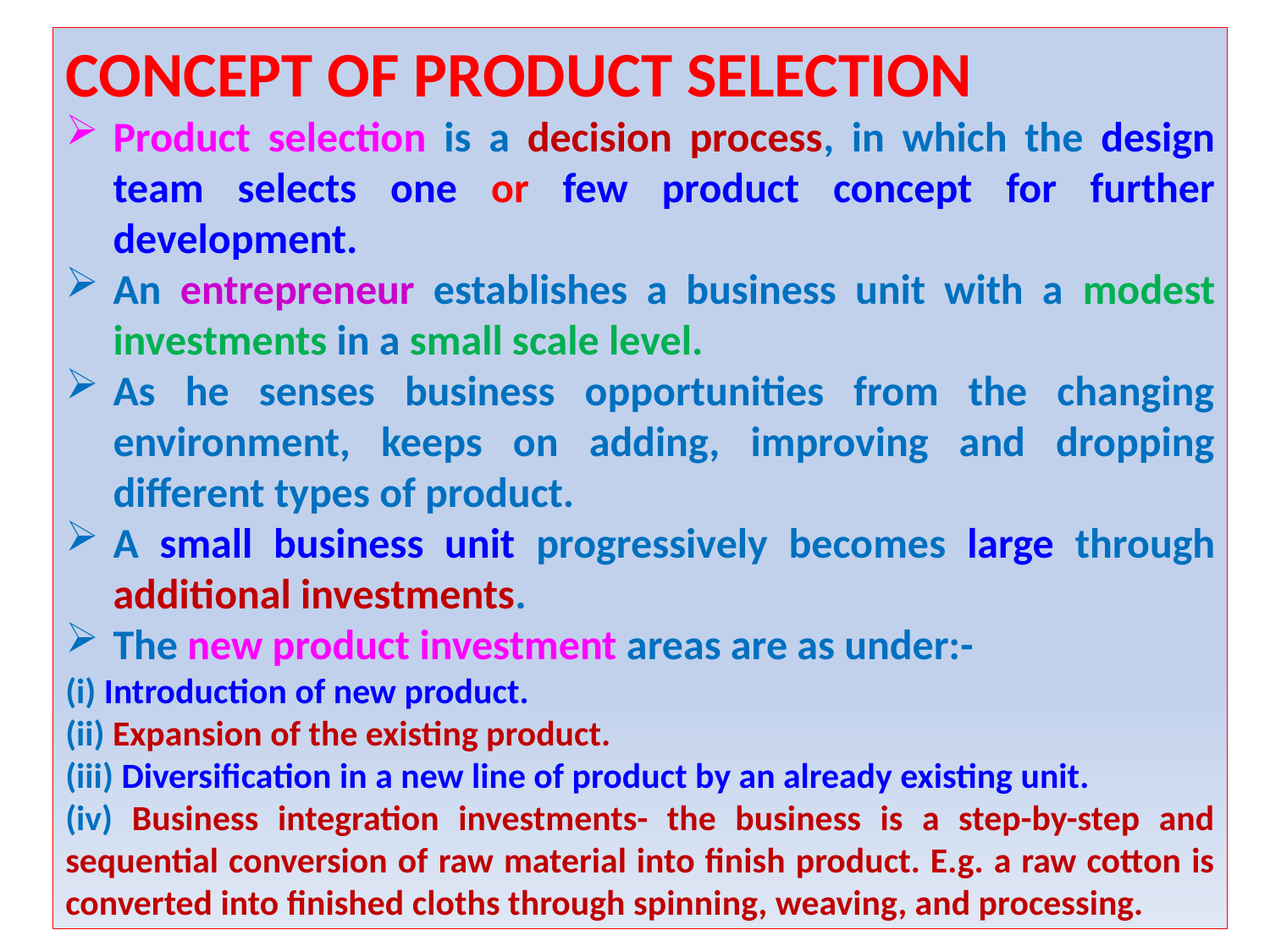

CONCEPT OF PRODUCT SELECTION
Product selection is a decision process, in which the design team selects one or few product concept for further development.
An entrepreneur establishes a business unit with a modest investments in a small scale level.
As he senses business opportunities from the changing environment, keeps on adding, improving and dropping different types of product.
A small business unit progressively becomes large through additional investments.
The new product investment areas are as under:-
(i) Introduction of new product.
(ii) Expansion of the existing product.
(iii) Diversification in a new line of product by an already existing unit.
(iv) Business integration investments- the business is a step-by-step and sequential conversion of raw material into finish product. E.g. a raw cotton is converted into finished cloths through spinning, weaving, and processing.